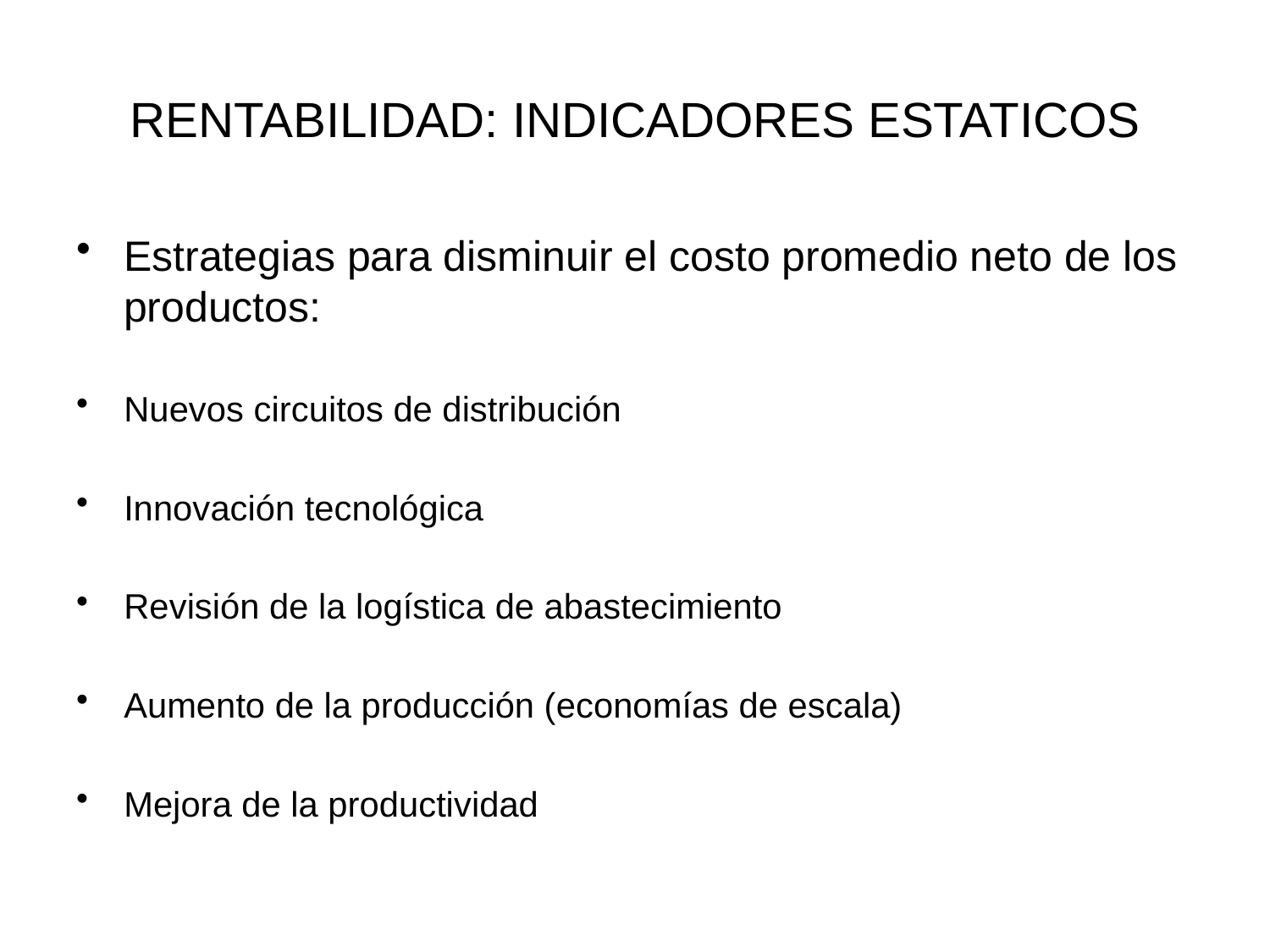

# RENTABILIDAD: INDICADORES ESTATICOS
Estrategias para disminuir el costo promedio neto de los productos:

Nuevos circuitos de distribución

Innovación tecnológica

Revisión de la logística de abastecimiento

Aumento de la producción (economías de escala)

Mejora de la productividad